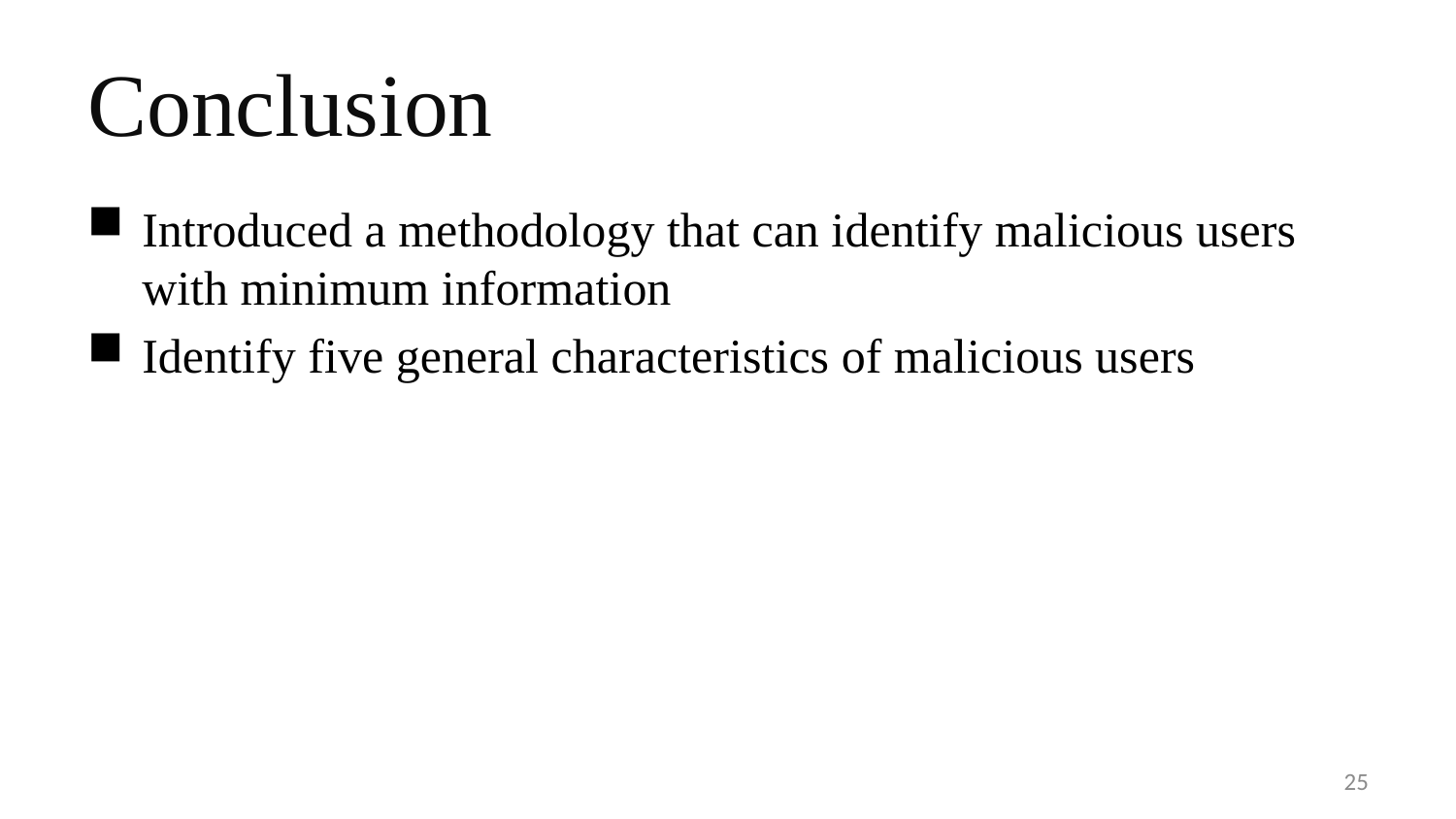

# Conclusion
Introduced a methodology that can identify malicious users with minimum information
Identify five general characteristics of malicious users

25